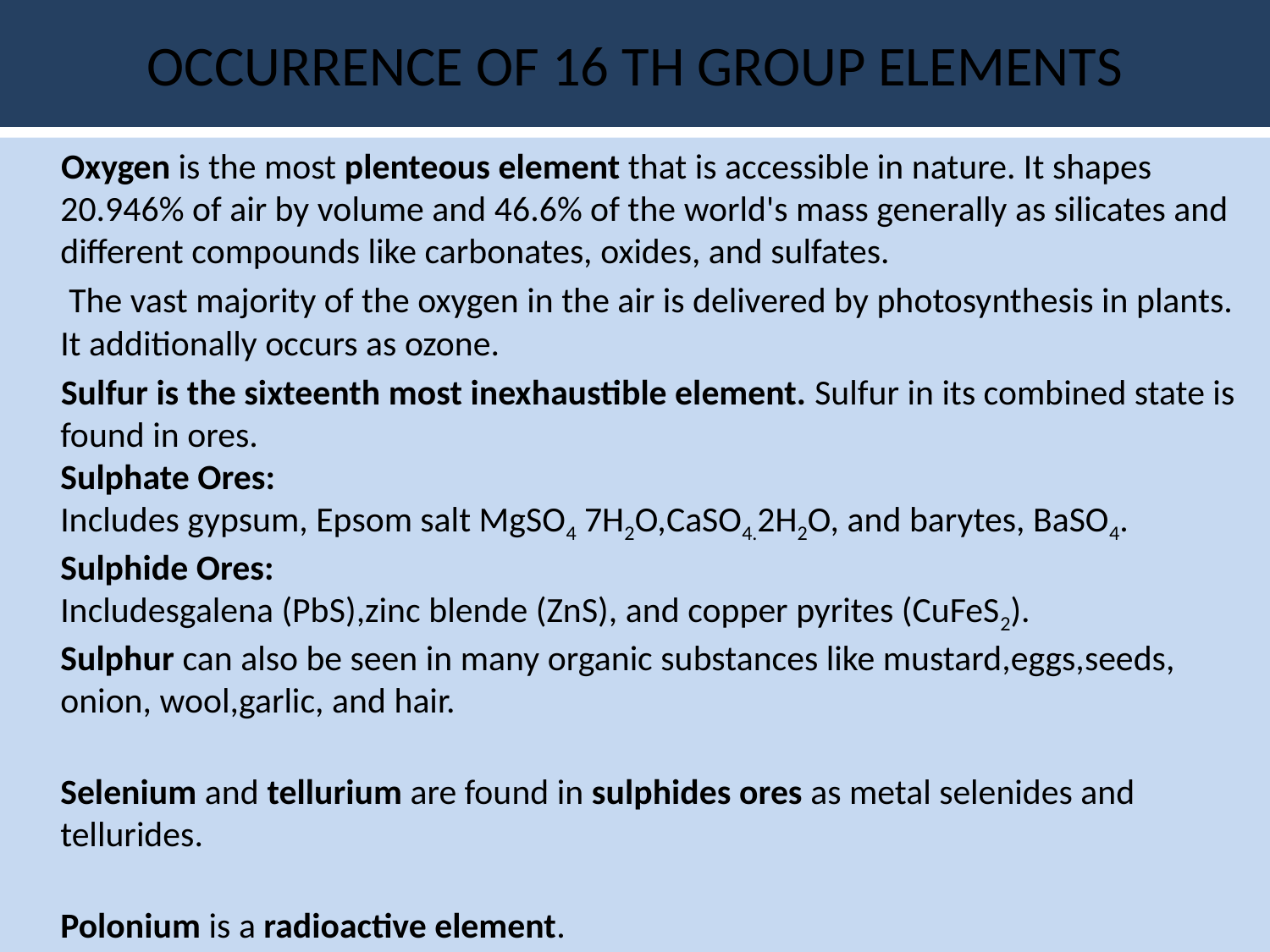

# OCCURRENCE OF 16 TH GROUP ELEMENTS
      Oxygen is the most plenteous element that is accessible in nature. It shapes 20.946% of air by volume and 46.6% of the world's mass generally as silicates and different compounds like carbonates, oxides, and sulfates.
       The vast majority of the oxygen in the air is delivered by photosynthesis in plants. It additionally occurs as ozone.
      Sulfur is the sixteenth most inexhaustible element. Sulfur in its combined state is found in ores.
Sulphate Ores: 
Includes gypsum, Epsom salt MgSO4 7H2O,CaSO4.2H2O, and barytes, BaSO4.
Sulphide Ores: 
Includesgalena (PbS),zinc blende (ZnS), and copper pyrites (CuFeS2). 
Sulphur can also be seen in many organic substances like mustard,eggs,seeds, onion, wool,garlic, and hair.
Selenium and tellurium are found in sulphides ores as metal selenides and tellurides.
Polonium is a radioactive element.